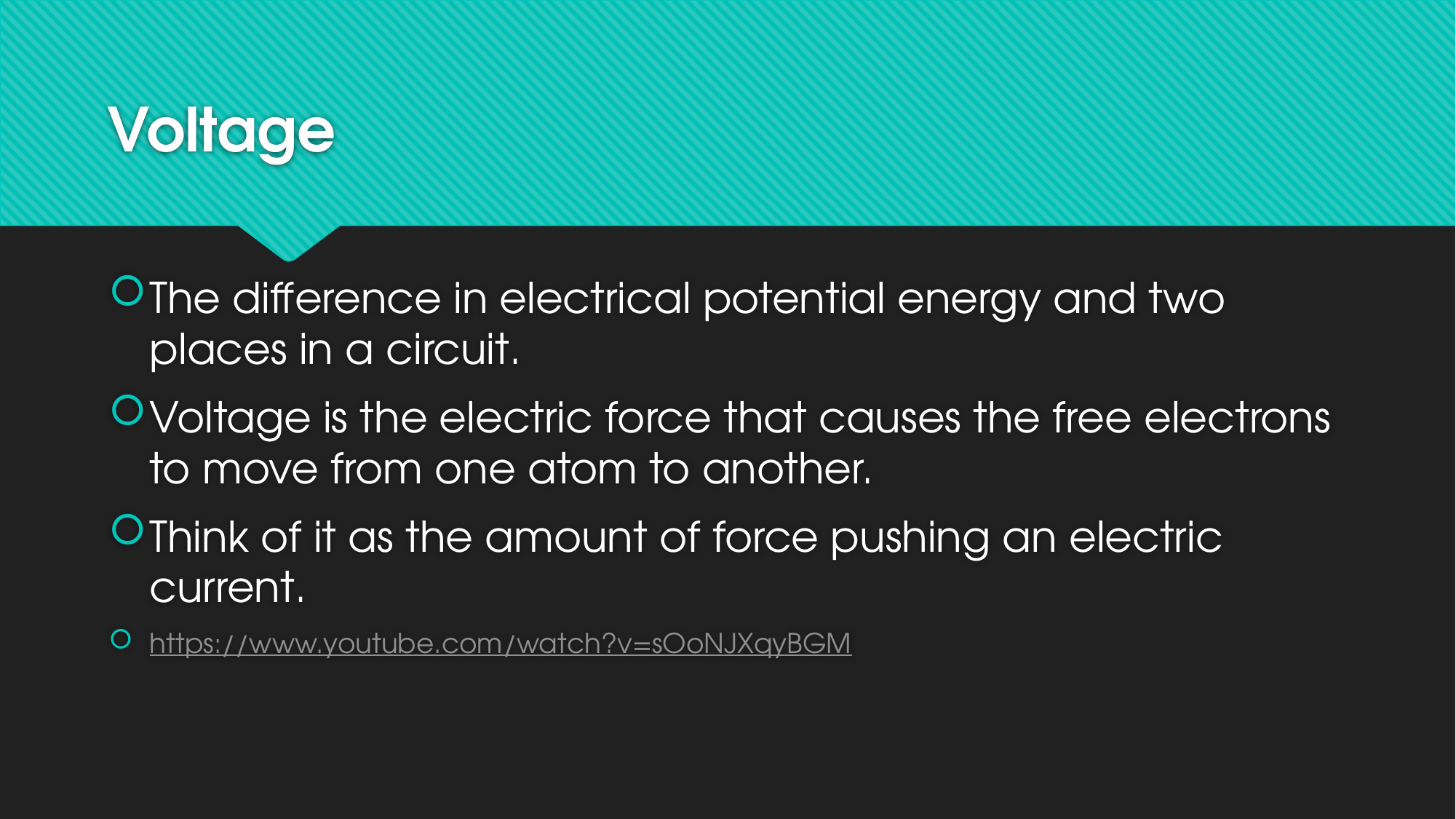

# Voltage
The difference in electrical potential energy and two places in a circuit.
Voltage is the electric force that causes the free electrons to move from one atom to another.
Think of it as the amount of force pushing an electric current.
https://www.youtube.com/watch?v=sOoNJXqyBGM